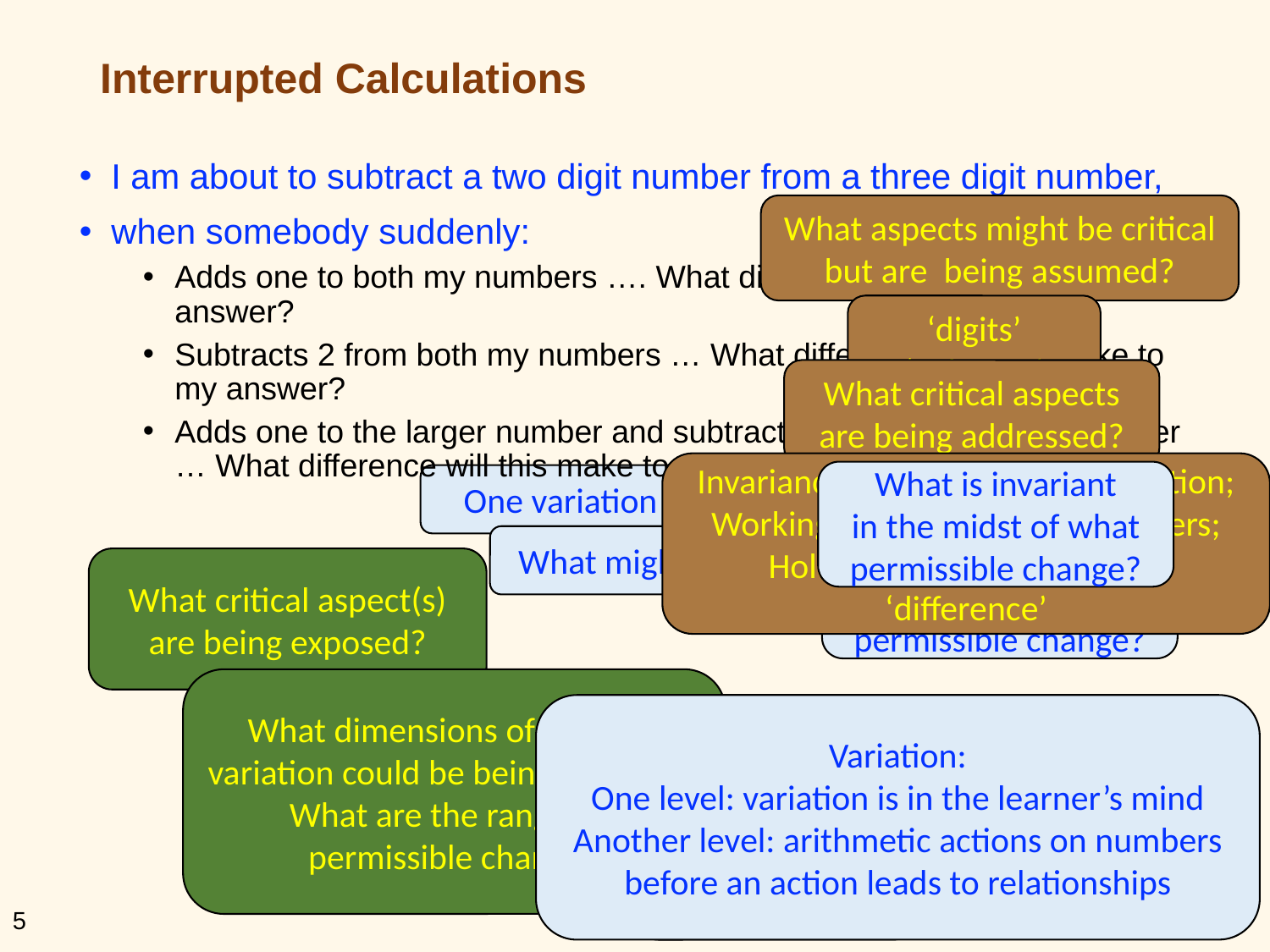

# Interrupted Calculations
I am about to subtract a two digit number from a three digit number,
when somebody suddenly:
Adds one to both my numbers …. What difference will this make to my answer?
Subtracts 2 from both my numbers … What difference will this make to my answer?
Adds one to the larger number and subtracts 2 from the smaller number … What difference will this make to my answer?

What aspects might be critical but are  being assumed?
‘digits’
‘Subtract’
What critical aspects are being addressed?
Invariance of difference under action;
Working with unspecified numbers;
Holding two things in mind;
‘difference’
What is invariant
in the midst of what permissible change?
One variation …
What might be next?
What now is invariant
in the midst of what permissible change?
What critical aspect(s) are being exposed?
What dimensions of possible variation could be being revealed?
What are the ranges of permissible change?
Variation:
One level: variation is in the learner’s mind
Another level: arithmetic actions on numbers before an action leads to relationships
What else could be varied?